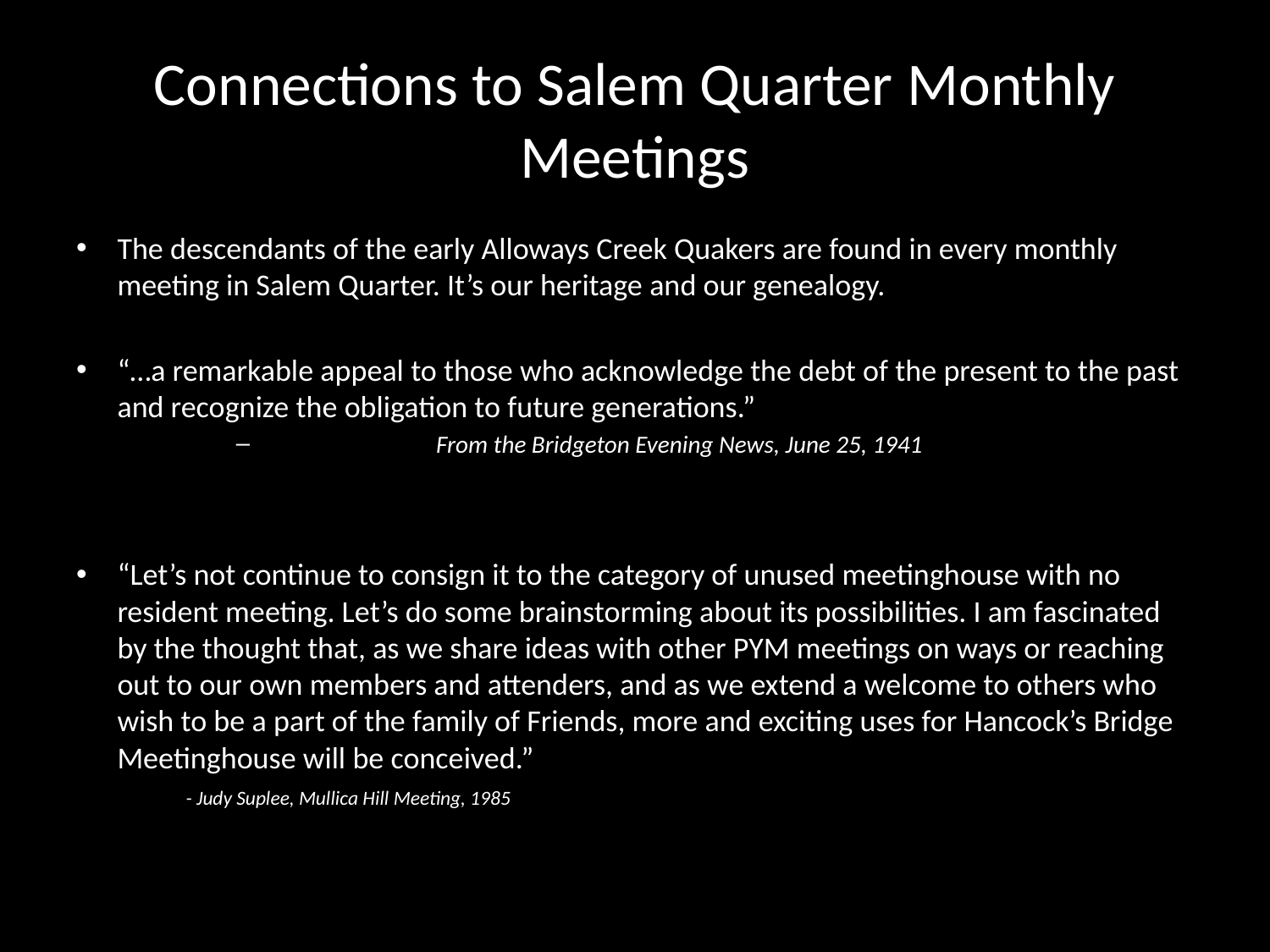

# Connections to Salem Quarter Monthly Meetings
The descendants of the early Alloways Creek Quakers are found in every monthly meeting in Salem Quarter. It’s our heritage and our genealogy.

“…a remarkable appeal to those who acknowledge the debt of the present to the past and recognize the obligation to future generations.”
From the Bridgeton Evening News, June 25, 1941

“Let’s not continue to consign it to the category of unused meetinghouse with no resident meeting. Let’s do some brainstorming about its possibilities. I am fascinated by the thought that, as we share ideas with other PYM meetings on ways or reaching out to our own members and attenders, and as we extend a welcome to others who wish to be a part of the family of Friends, more and exciting uses for Hancock’s Bridge Meetinghouse will be conceived.”
			- Judy Suplee, Mullica Hill Meeting, 1985